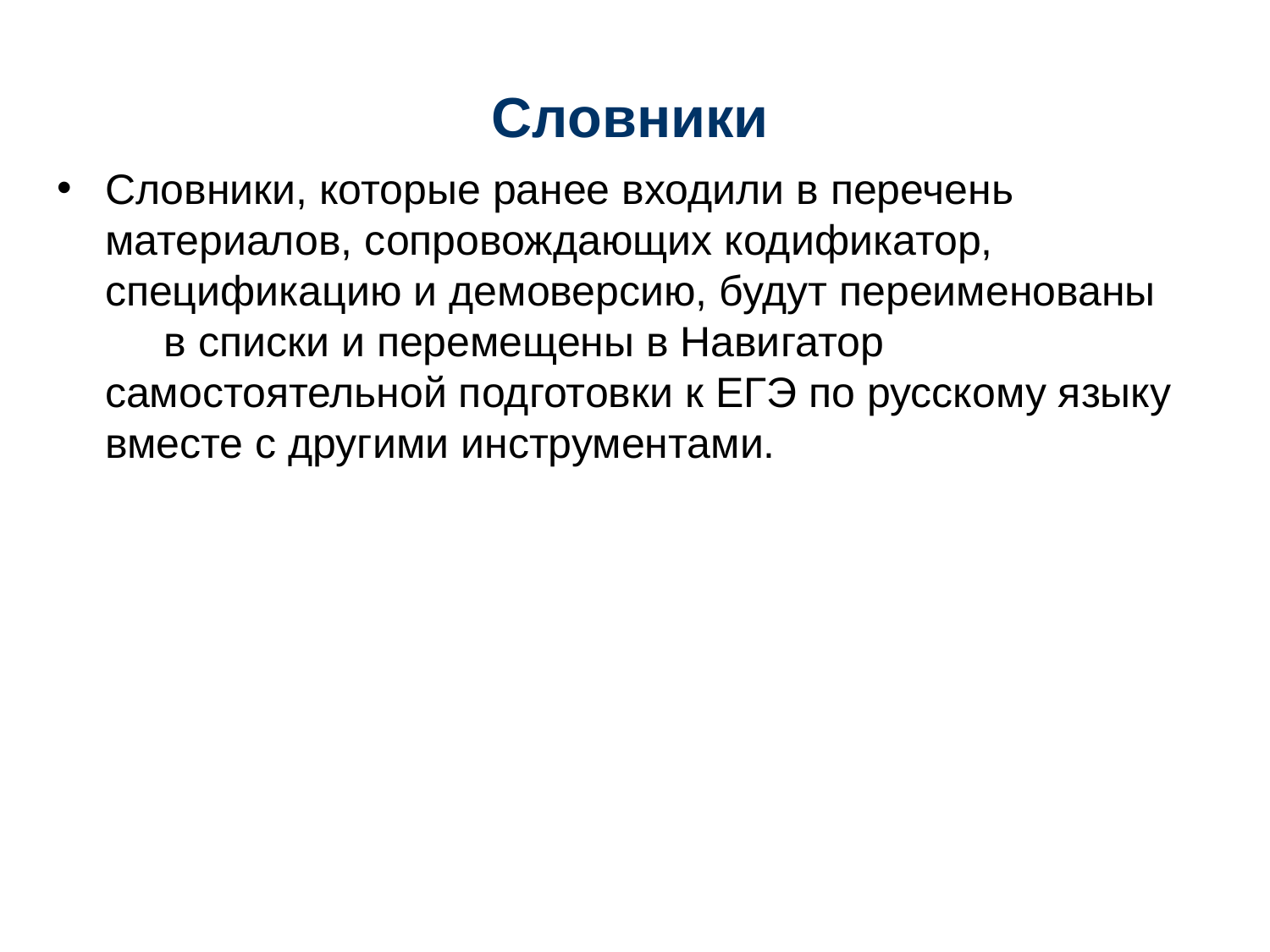

# Словники
Словники, которые ранее входили в перечень материалов, сопровождающих кодификатор, спецификацию и демоверсию, будут переименованы            в списки и перемещены в Навигатор самостоятельной подготовки к ЕГЭ по русскому языку вместе с другими инструментами.